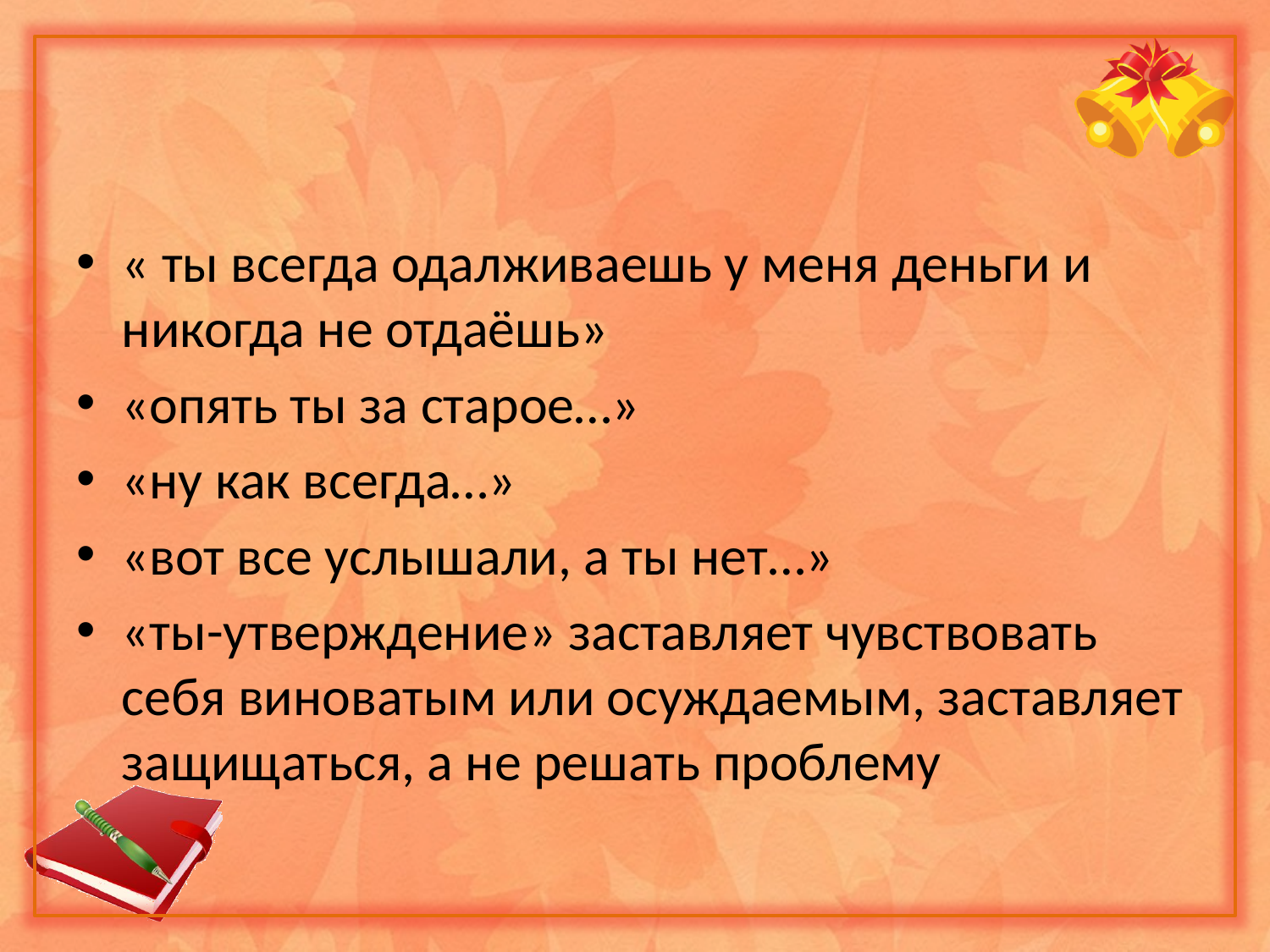

#
« ты всегда одалживаешь у меня деньги и никогда не отдаёшь»
«опять ты за старое…»
«ну как всегда…»
«вот все услышали, а ты нет…»
«ты-утверждение» заставляет чувствовать себя виноватым или осуждаемым, заставляет защищаться, а не решать проблему